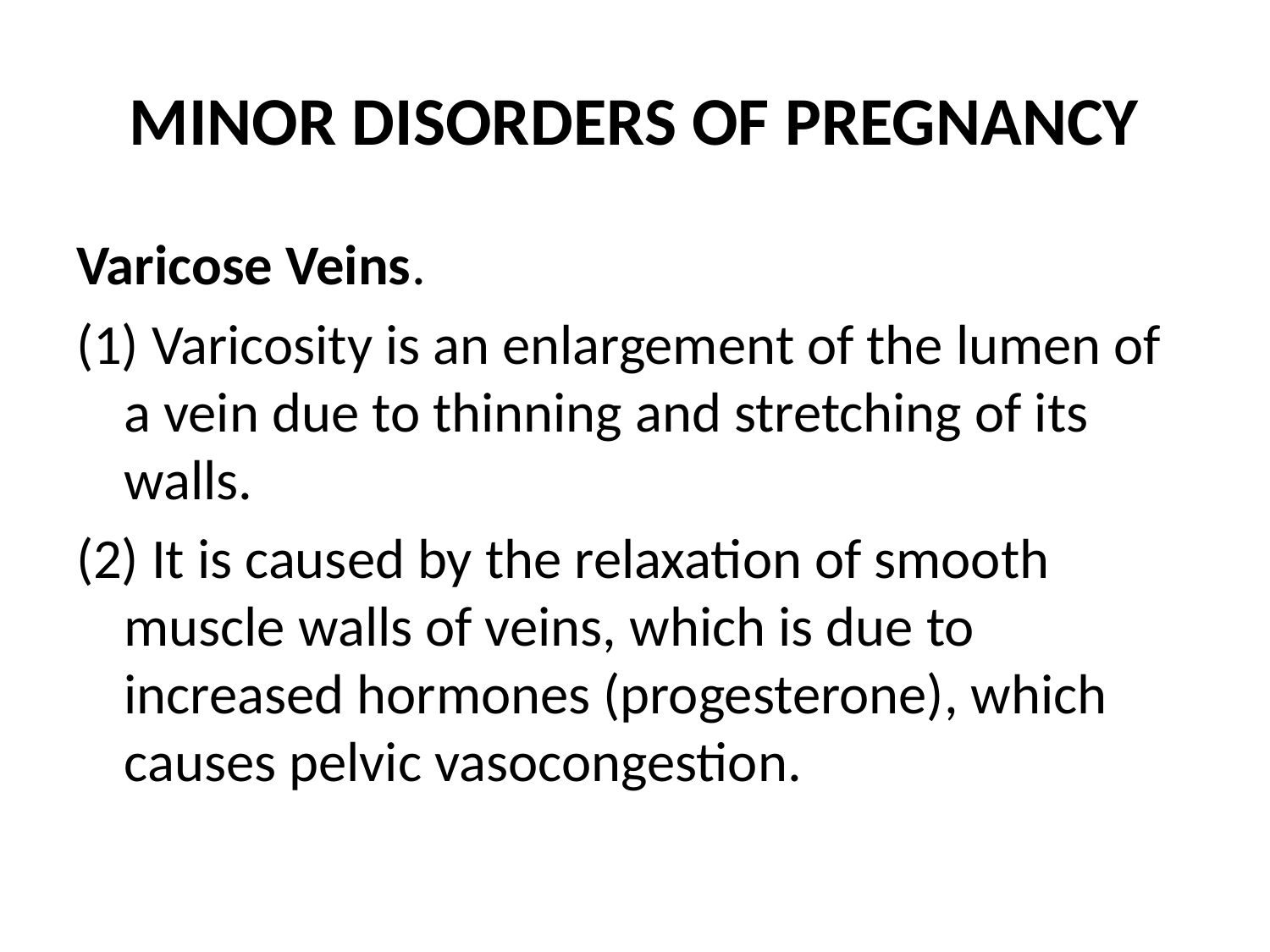

# MINOR DISORDERS OF PREGNANCY
Varicose Veins.
(1) Varicosity is an enlargement of the lumen of a vein due to thinning and stretching of its walls.
(2) It is caused by the relaxation of smooth muscle walls of veins, which is due to increased hormones (progesterone), which causes pelvic vasocongestion.